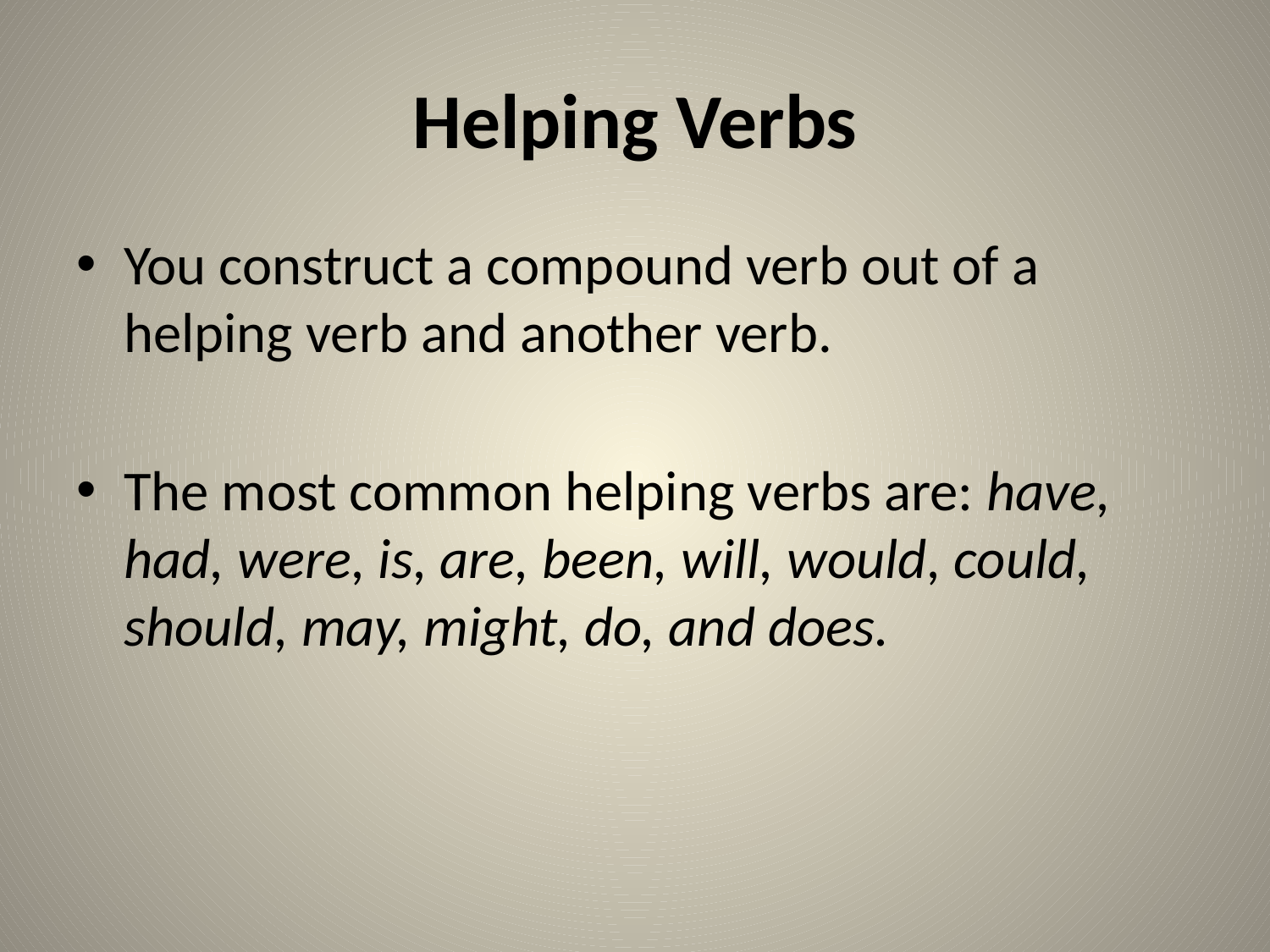

# Helping Verbs
You construct a compound verb out of a helping verb and another verb.

The most common helping verbs are: have, had, were, is, are, been, will, would, could, should, may, might, do, and does.